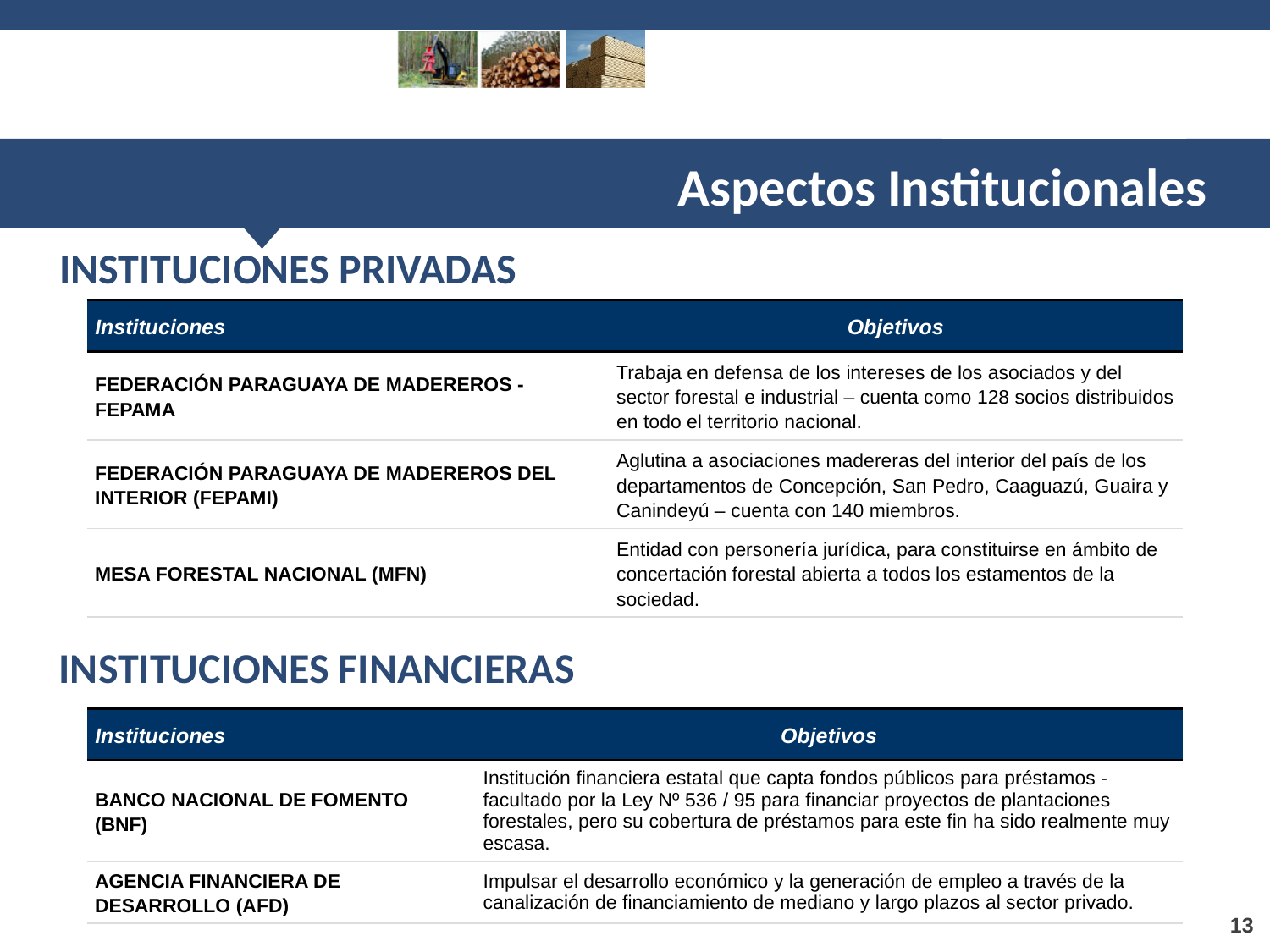

Aspectos Institucionales

INSTITUCIONES PRIVADAS
| Instituciones | Objetivos |
| --- | --- |
| FEDERACIÓN PARAGUAYA DE MADEREROS - FEPAMA | Trabaja en defensa de los intereses de los asociados y del sector forestal e industrial – cuenta como 128 socios distribuidos en todo el territorio nacional. |
| FEDERACIÓN PARAGUAYA DE MADEREROS DEL INTERIOR (FEPAMI) | Aglutina a asociaciones madereras del interior del país de los departamentos de Concepción, San Pedro, Caaguazú, Guaira y Canindeyú – cuenta con 140 miembros. |
| MESA FORESTAL NACIONAL (MFN) | Entidad con personería jurídica, para constituirse en ámbito de concertación forestal abierta a todos los estamentos de la sociedad. |
INSTITUCIONES FINANCIERAS
| Instituciones | Objetivos |
| --- | --- |
| BANCO NACIONAL DE FOMENTO (BNF) | Institución financiera estatal que capta fondos públicos para préstamos - facultado por la Ley Nº 536 / 95 para financiar proyectos de plantaciones forestales, pero su cobertura de préstamos para este fin ha sido realmente muy escasa. |
| AGENCIA FINANCIERA DE DESARROLLO (AFD) | Impulsar el desarrollo económico y la generación de empleo a través de la canalización de financiamiento de mediano y largo plazos al sector privado. |